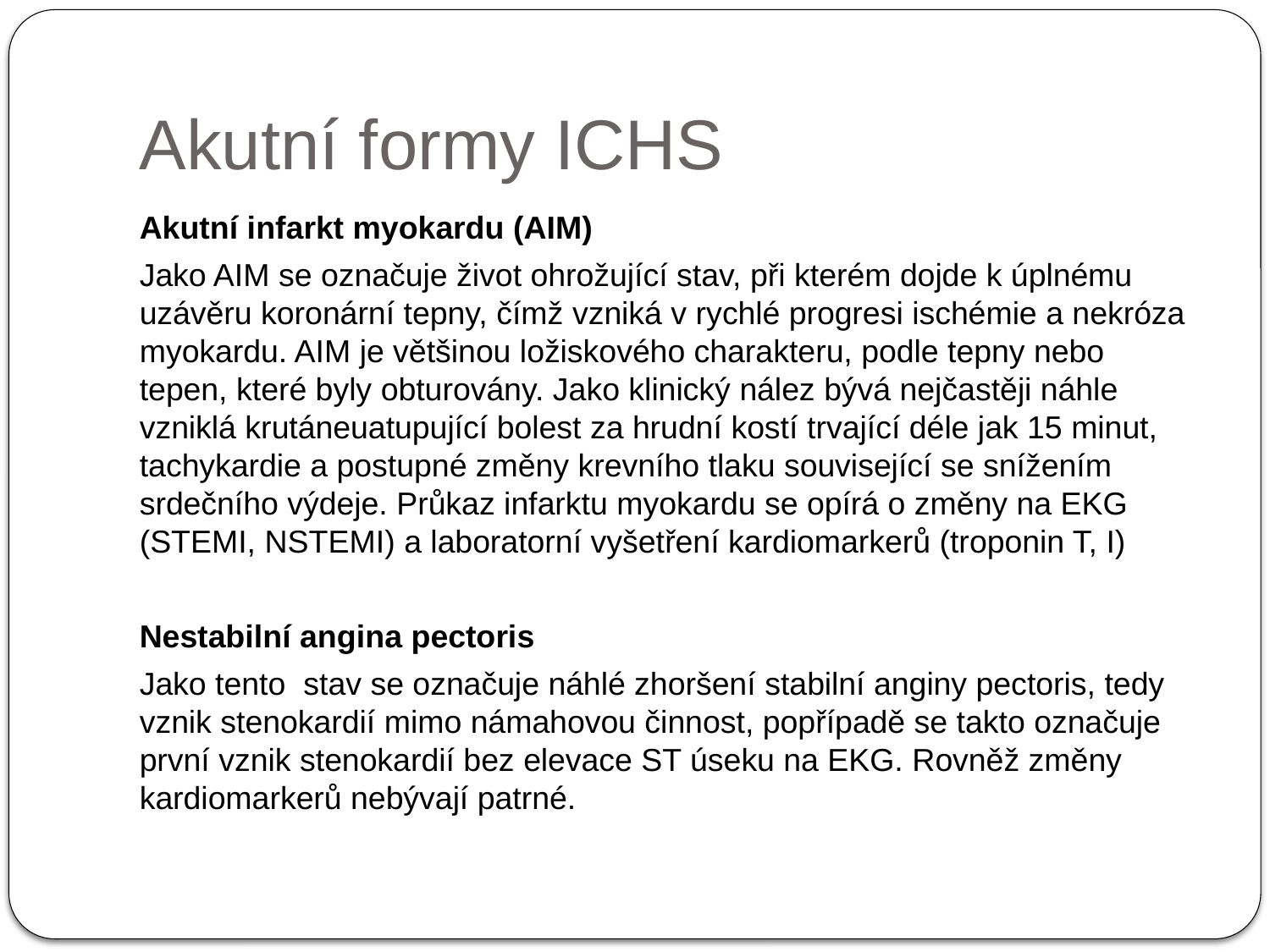

# Akutní formy ICHS
Akutní infarkt myokardu (AIM)
Jako AIM se označuje život ohrožující stav, při kterém dojde k úplnému uzávěru koronární tepny, čímž vzniká v rychlé progresi ischémie a nekróza myokardu. AIM je většinou ložiskového charakteru, podle tepny nebo tepen, které byly obturovány. Jako klinický nález bývá nejčastěji náhle vzniklá krutáneuatupující bolest za hrudní kostí trvající déle jak 15 minut, tachykardie a postupné změny krevního tlaku související se snížením srdečního výdeje. Průkaz infarktu myokardu se opírá o změny na EKG (STEMI, NSTEMI) a laboratorní vyšetření kardiomarkerů (troponin T, I)

Nestabilní angina pectoris
Jako tento  stav se označuje náhlé zhoršení stabilní anginy pectoris, tedy vznik stenokardií mimo námahovou činnost, popřípadě se takto označuje první vznik stenokardií bez elevace ST úseku na EKG. Rovněž změny kardiomarkerů nebývají patrné.